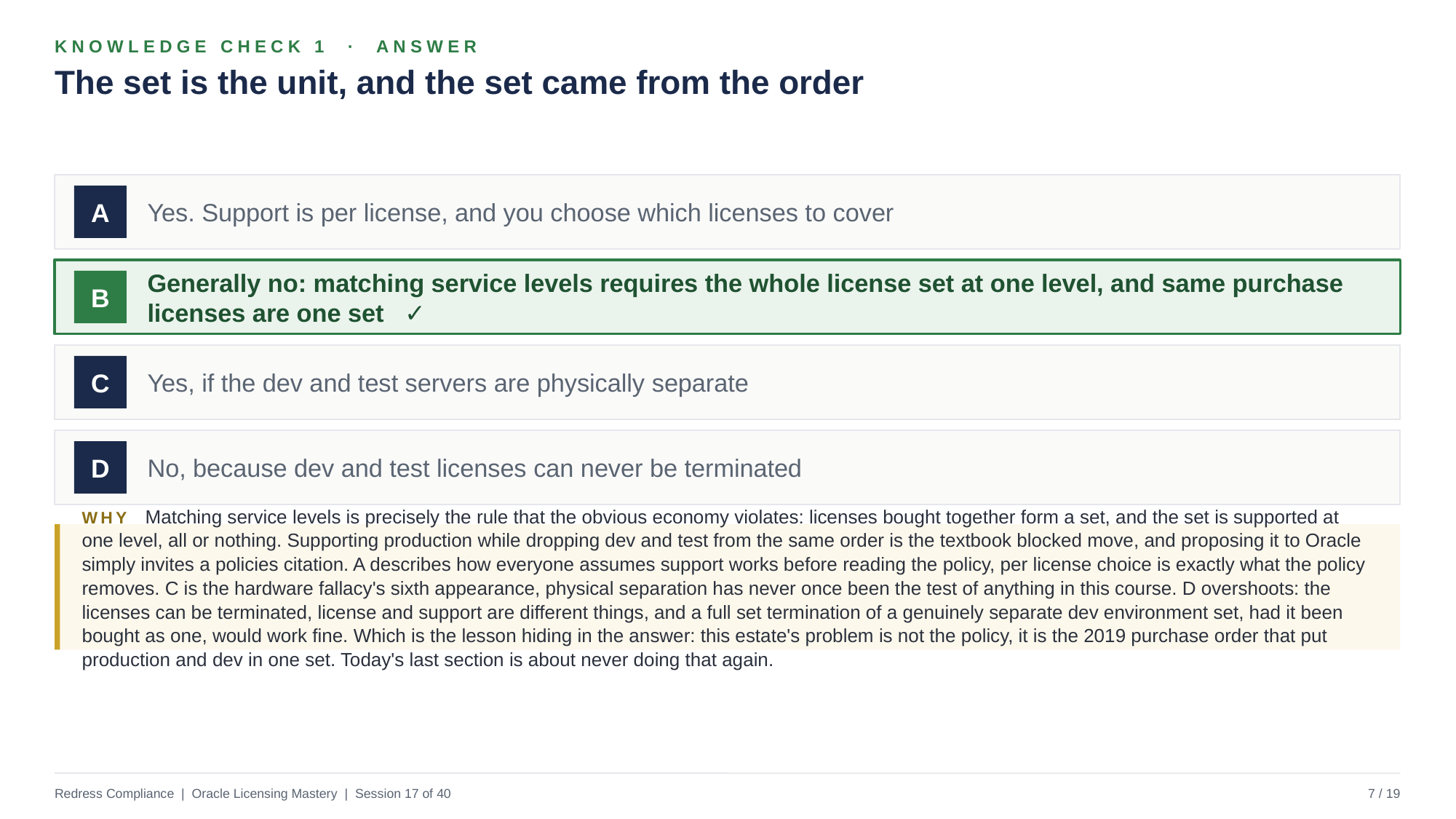

KNOWLEDGE CHECK 1  ·  ANSWER
The set is the unit, and the set came from the order

Yes. Support is per license, and you choose which licenses to cover

A

Generally no: matching service levels requires the whole license set at one level, and same purchase licenses are one set   ✓

B

Yes, if the dev and test servers are physically separate

C

No, because dev and test licenses can never be terminated

D

WHY  Matching service levels is precisely the rule that the obvious economy violates: licenses bought together form a set, and the set is supported at one level, all or nothing. Supporting production while dropping dev and test from the same order is the textbook blocked move, and proposing it to Oracle simply invites a policies citation. A describes how everyone assumes support works before reading the policy, per license choice is exactly what the policy removes. C is the hardware fallacy's sixth appearance, physical separation has never once been the test of anything in this course. D overshoots: the licenses can be terminated, license and support are different things, and a full set termination of a genuinely separate dev environment set, had it been bought as one, would work fine. Which is the lesson hiding in the answer: this estate's problem is not the policy, it is the 2019 purchase order that put production and dev in one set. Today's last section is about never doing that again.

Redress Compliance  |  Oracle Licensing Mastery  |  Session 17 of 40
7 / 19